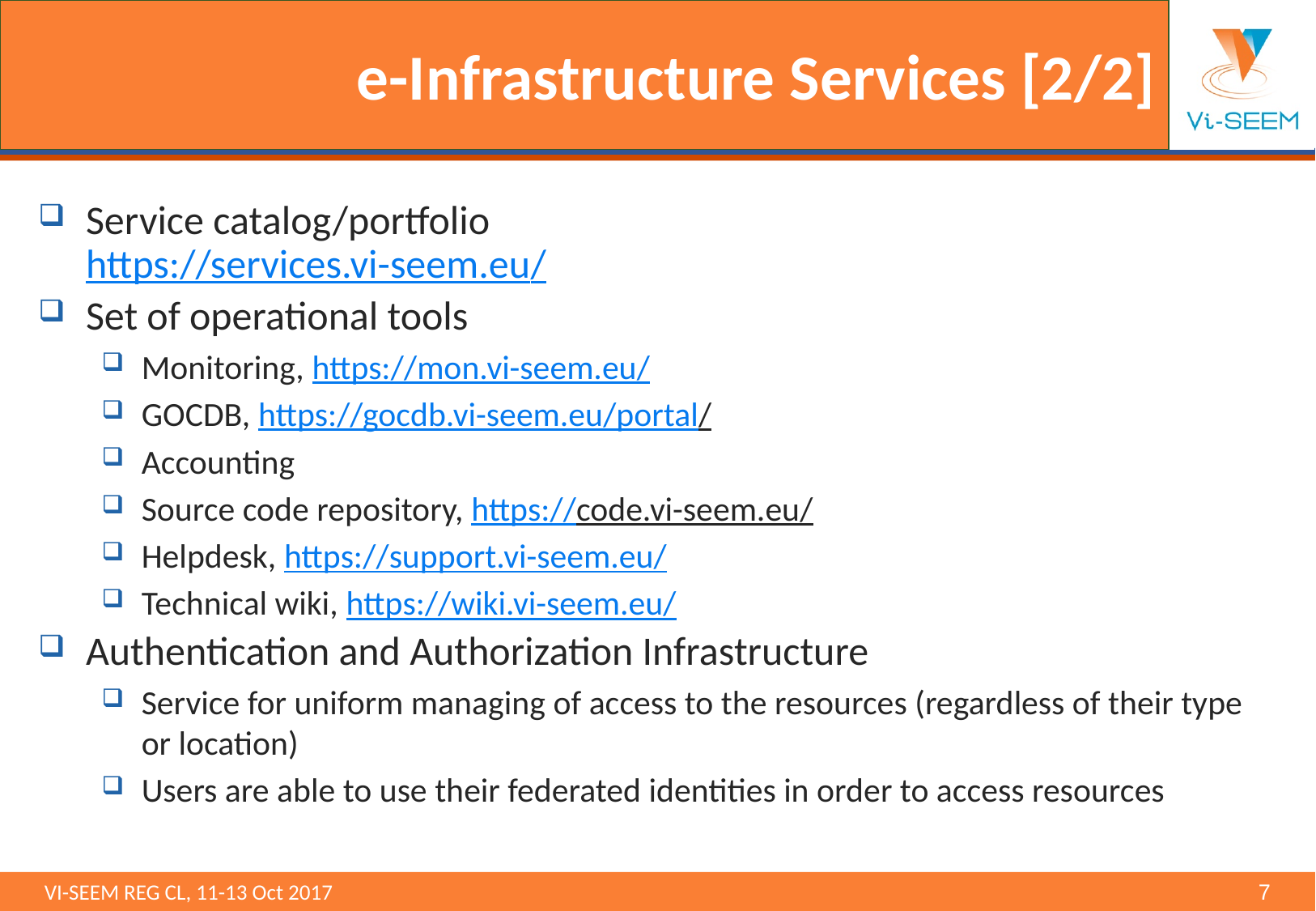

# e-Infrastructure Services [2/2]
Service catalog/portfolio
https://services.vi-seem.eu/
Set of operational tools
Monitoring, https://mon.vi-seem.eu/
GOCDB, https://gocdb.vi-seem.eu/portal/
Accounting
Source code repository, https://code.vi-seem.eu/
Helpdesk, https://support.vi-seem.eu/
Technical wiki, https://wiki.vi-seem.eu/
Authentication and Authorization Infrastructure
Service for uniform managing of access to the resources (regardless of their type or location)
Users are able to use their federated identities in order to access resources

VI-SEEM REG CL, 11-13 Oct 2017 								7